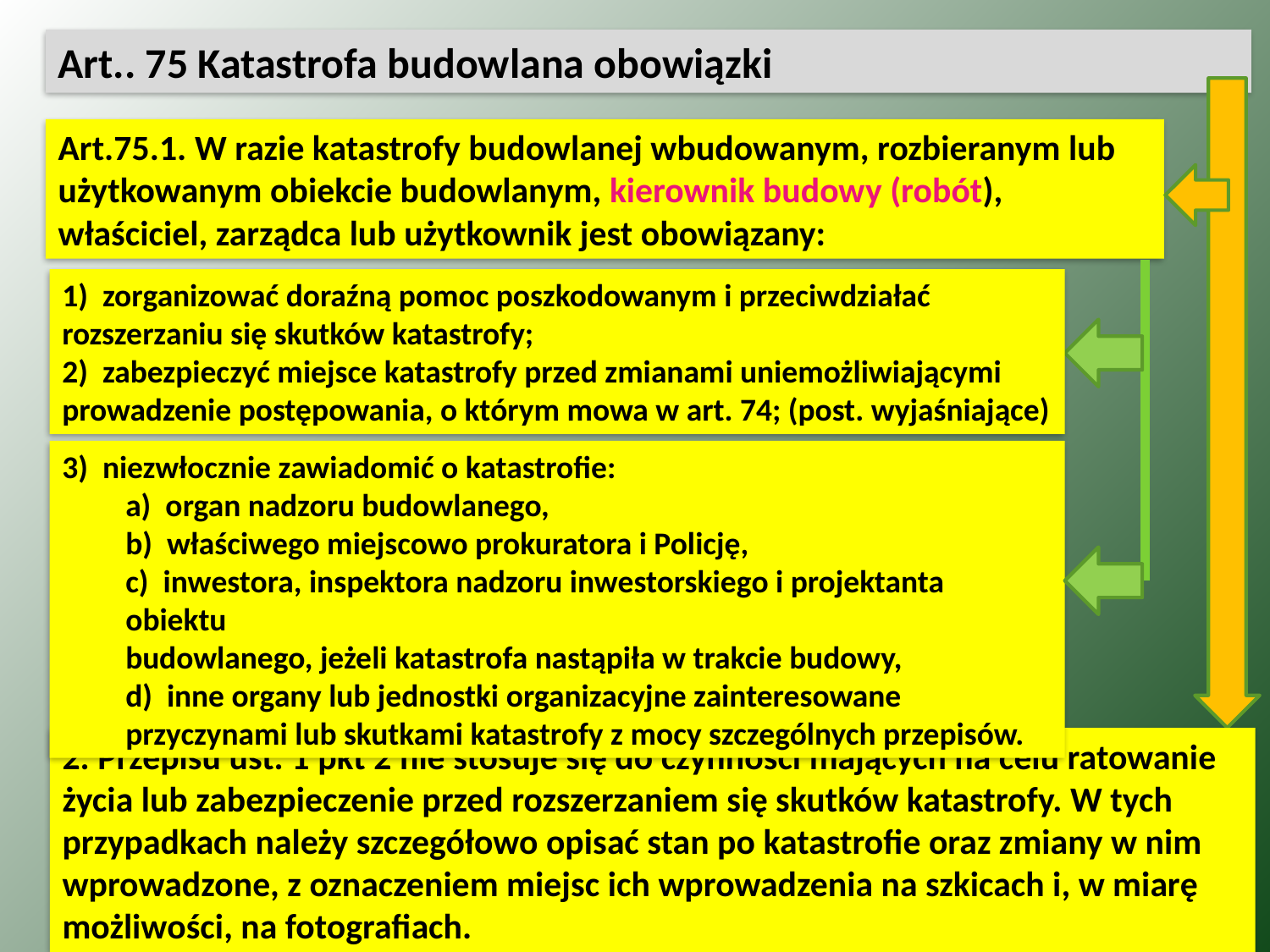

Art.. 75 Katastrofa budowlana obowiązki

Art.75.1. W razie katastrofy budowlanej wbudowanym, rozbieranym lub użytkowanym obiekcie budowlanym, kierownik budowy (robót), właściciel, zarządca lub użytkownik jest obowiązany:

1)  zorganizować doraźną pomoc poszkodowanym i przeciwdziałać rozszerzaniu się skutków katastrofy;
2)  zabezpieczyć miejsce katastrofy przed zmianami uniemożliwiającymi
prowadzenie postępowania, o którym mowa w art. 74; (post. wyjaśniające)

3)  niezwłocznie zawiadomić o katastrofie:
a)  organ nadzoru budowlanego,
b)  właściwego miejscowo prokuratora i Policję,
c)  inwestora, inspektora nadzoru inwestorskiego i projektanta obiektu
budowlanego, jeżeli katastrofa nastąpiła w trakcie budowy,
d)  inne organy lub jednostki organizacyjne zainteresowane przyczynami lub skutkami katastrofy z mocy szczególnych przepisów.

2. Przepisu ust. 1 pkt 2 nie stosuje się do czynności mających na celu ratowanie
życia lub zabezpieczenie przed rozszerzaniem się skutków katastrofy. W tych przypadkach należy szczegółowo opisać stan po katastrofie oraz zmiany w nim wprowadzone, z oznaczeniem miejsc ich wprowadzenia na szkicach i, w miarę możliwości, na fotografiach.